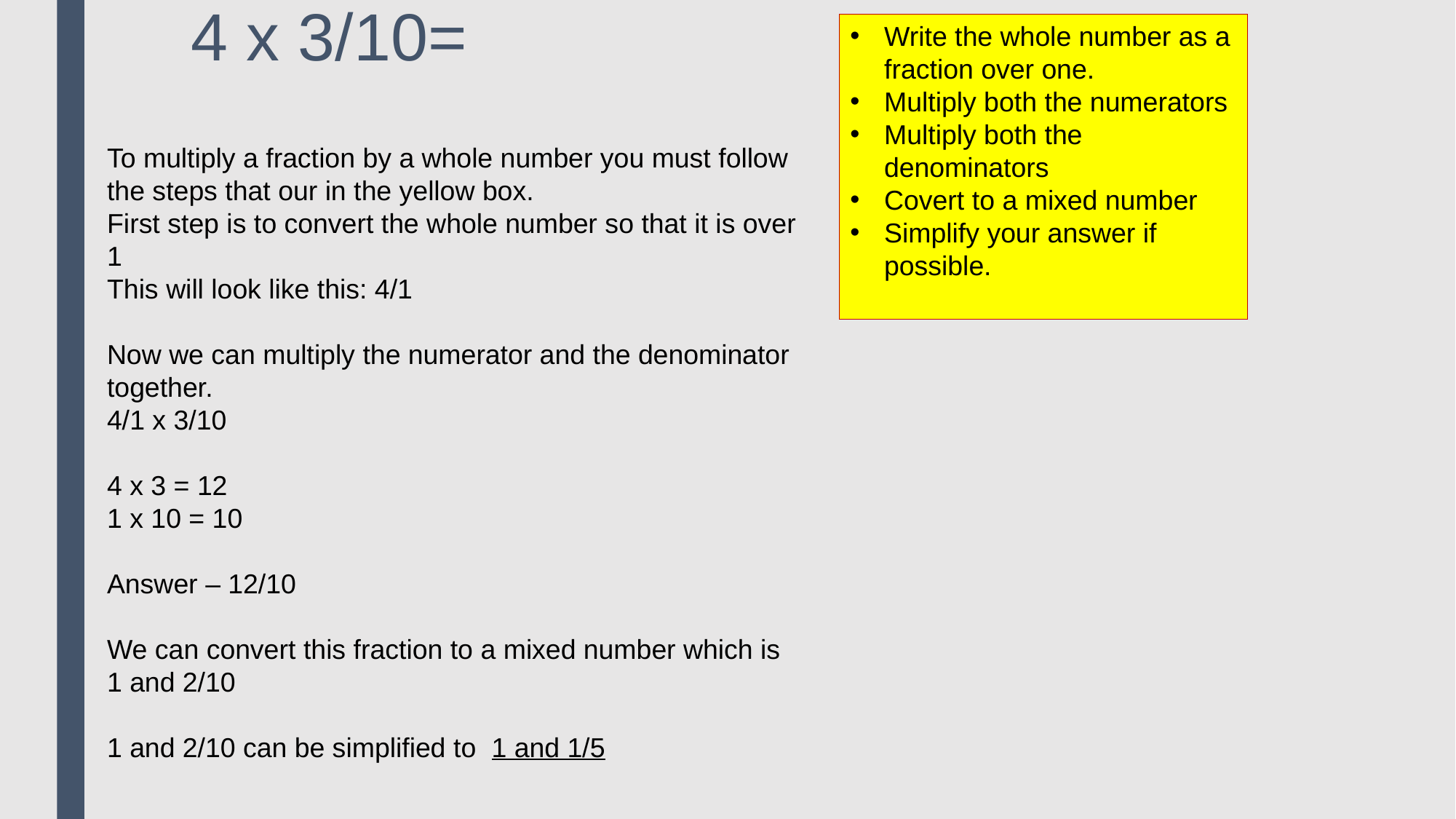

# 4 x 3/10=
Write the whole number as a fraction over one.
Multiply both the numerators
Multiply both the denominators
Covert to a mixed number
Simplify your answer if possible.

To multiply a fraction by a whole number you must follow the steps that our in the yellow box.
First step is to convert the whole number so that it is over 1
This will look like this: 4/1

Now we can multiply the numerator and the denominator together.
4/1 x 3/10

4 x 3 = 12
1 x 10 = 10

Answer – 12/10

We can convert this fraction to a mixed number which is 1 and 2/10

1 and 2/10 can be simplified to  1 and 1/5